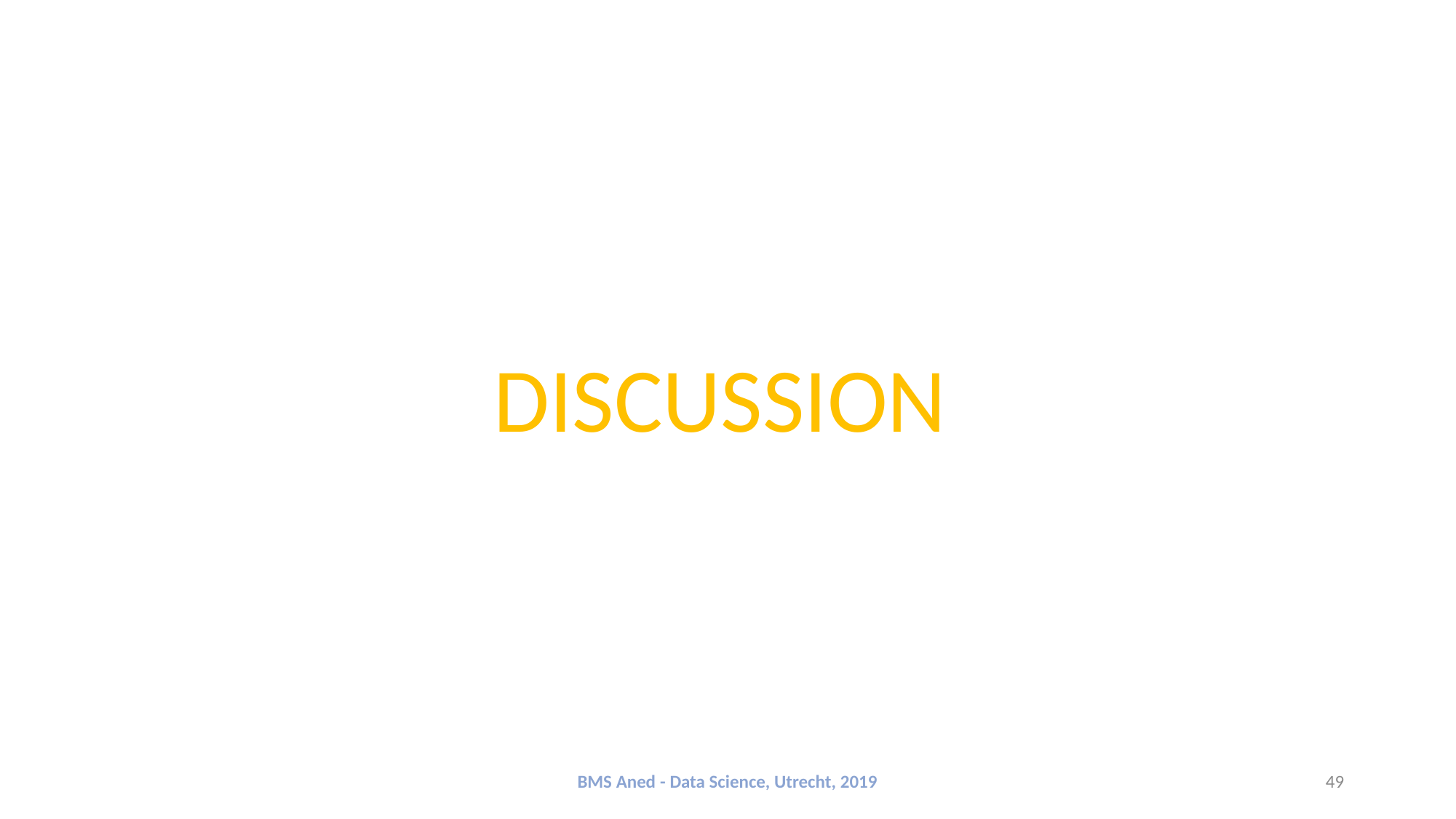

# DISCUSSION
BMS Aned - Data Science, Utrecht, 2019
49